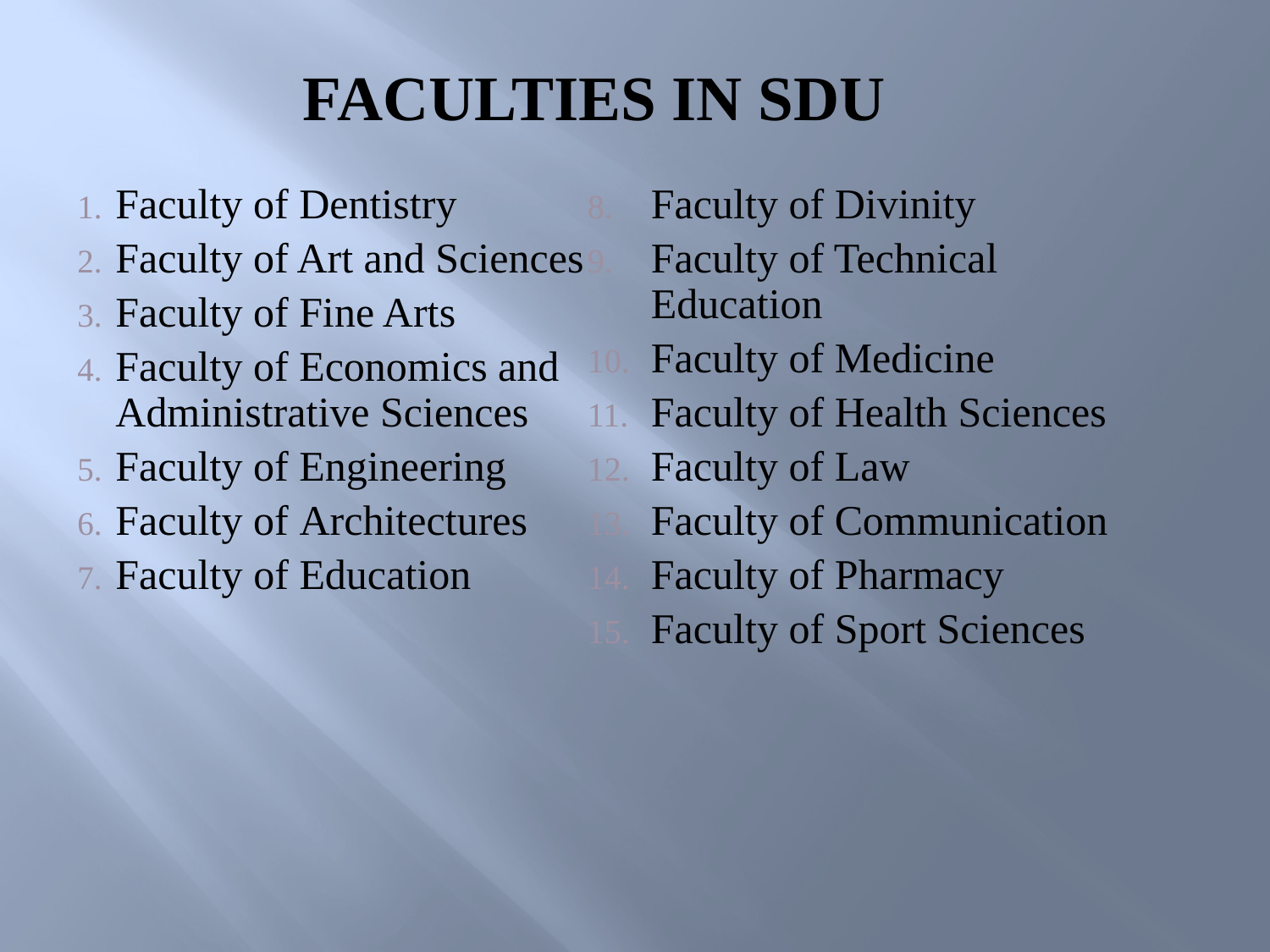

FACULTIES IN SDU
Faculty of Dentistry
Faculty of Art and Sciences
Faculty of Fine Arts
Faculty of Economics and Administrative Sciences
Faculty of Engineering
Faculty of Architectures
Faculty of Education

Faculty of Divinity
Faculty of Technical Education
Faculty of Medicine
Faculty of Health Sciences
Faculty of Law
Faculty of Communication
Faculty of Pharmacy
Faculty of Sport Sciences